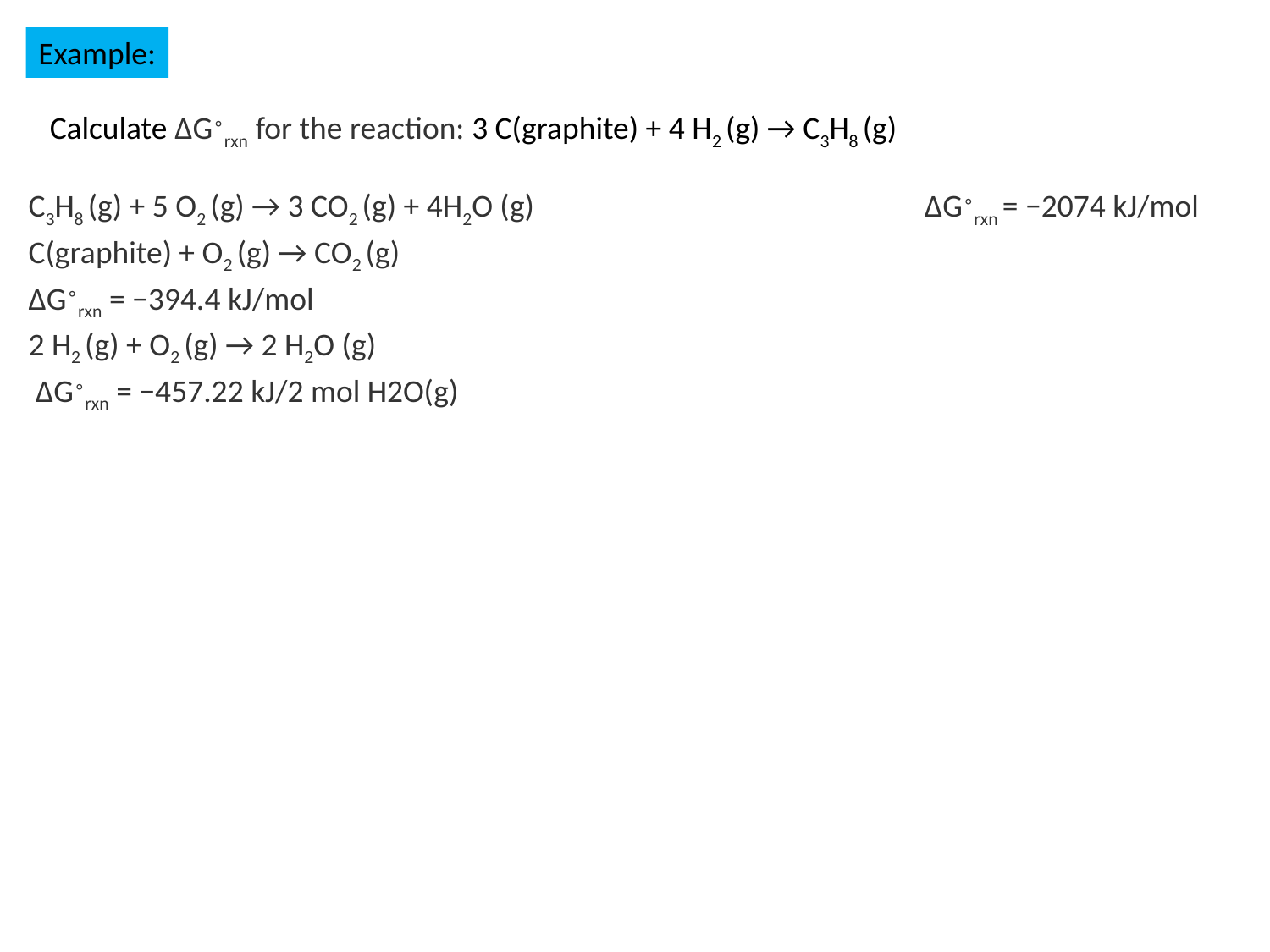

Example:
Calculate ΔG∘rxn for the reaction: 3 C(graphite) + 4 H2 (g) → C3H8 (g)
C3H8 (g) + 5 O2 (g) → 3 CO2 (g) + 4H2O (g)			 	 ΔG∘rxn = −2074 kJ/mol
C(graphite) + O2 (g) → CO2 (g)  						 ΔG∘rxn = −394.4 kJ/mol
2 H2 (g) + O2 (g) → 2 H2O (g)							 ΔG∘rxn = −457.22 kJ/2 mol H2O(g)